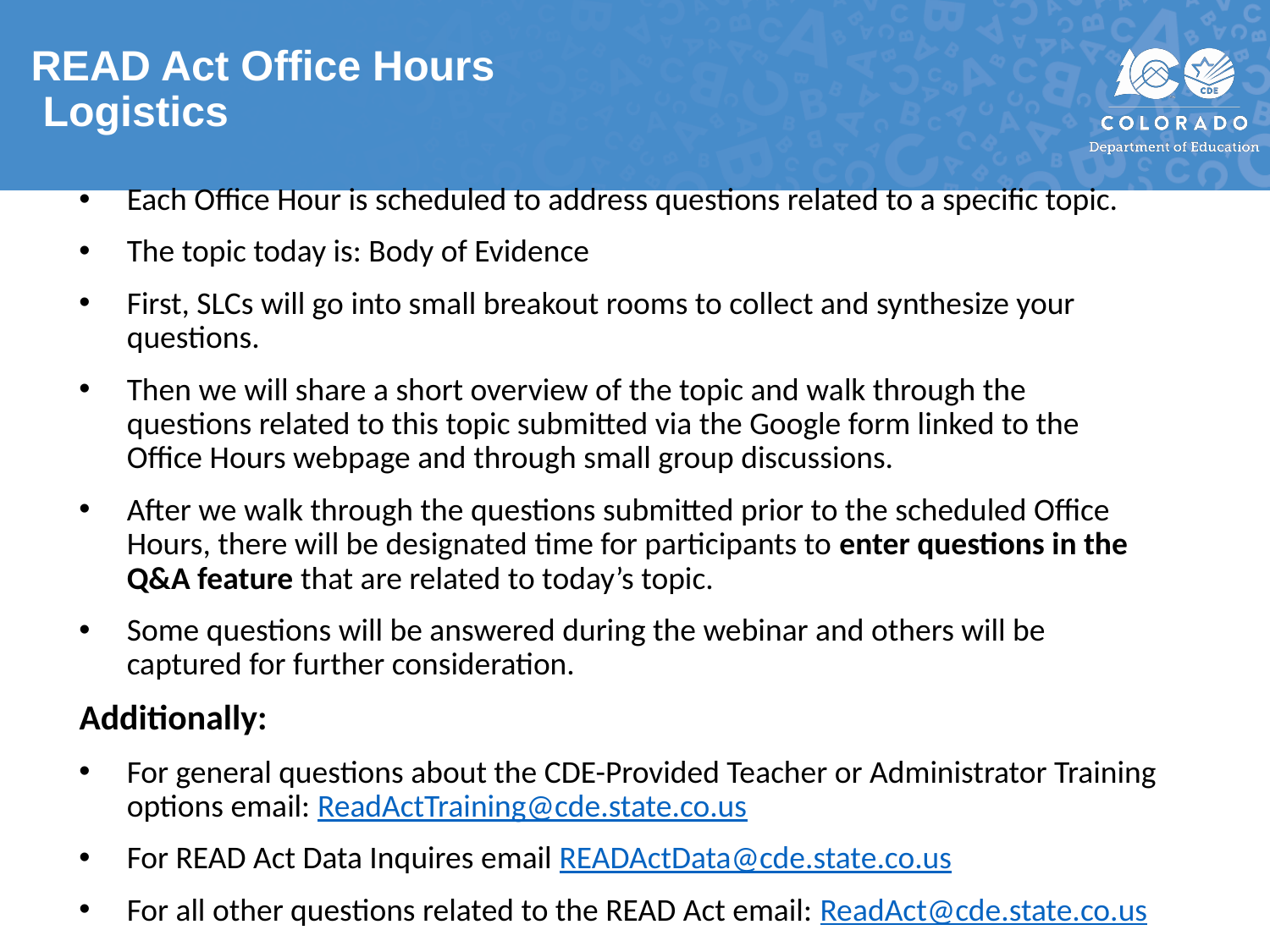

# READ Act Office Hours  Logistics
Each Office Hour is scheduled to address questions related to a specific topic.
The topic today is: Body of Evidence
First, SLCs will go into small breakout rooms to collect and synthesize your questions.
Then we will share a short overview of the topic and walk through the questions related to this topic submitted via the Google form linked to the Office Hours webpage and through small group discussions.
After we walk through the questions submitted prior to the scheduled Office Hours, there will be designated time for participants to enter questions in the Q&A feature that are related to today’s topic.
Some questions will be answered during the webinar and others will be captured for further consideration.
Additionally:
For general questions about the CDE-Provided Teacher or Administrator Training options email: ReadActTraining@cde.state.co.us
For READ Act Data Inquires email READActData@cde.state.co.us
For all other questions related to the READ Act email: ReadAct@cde.state.co.us